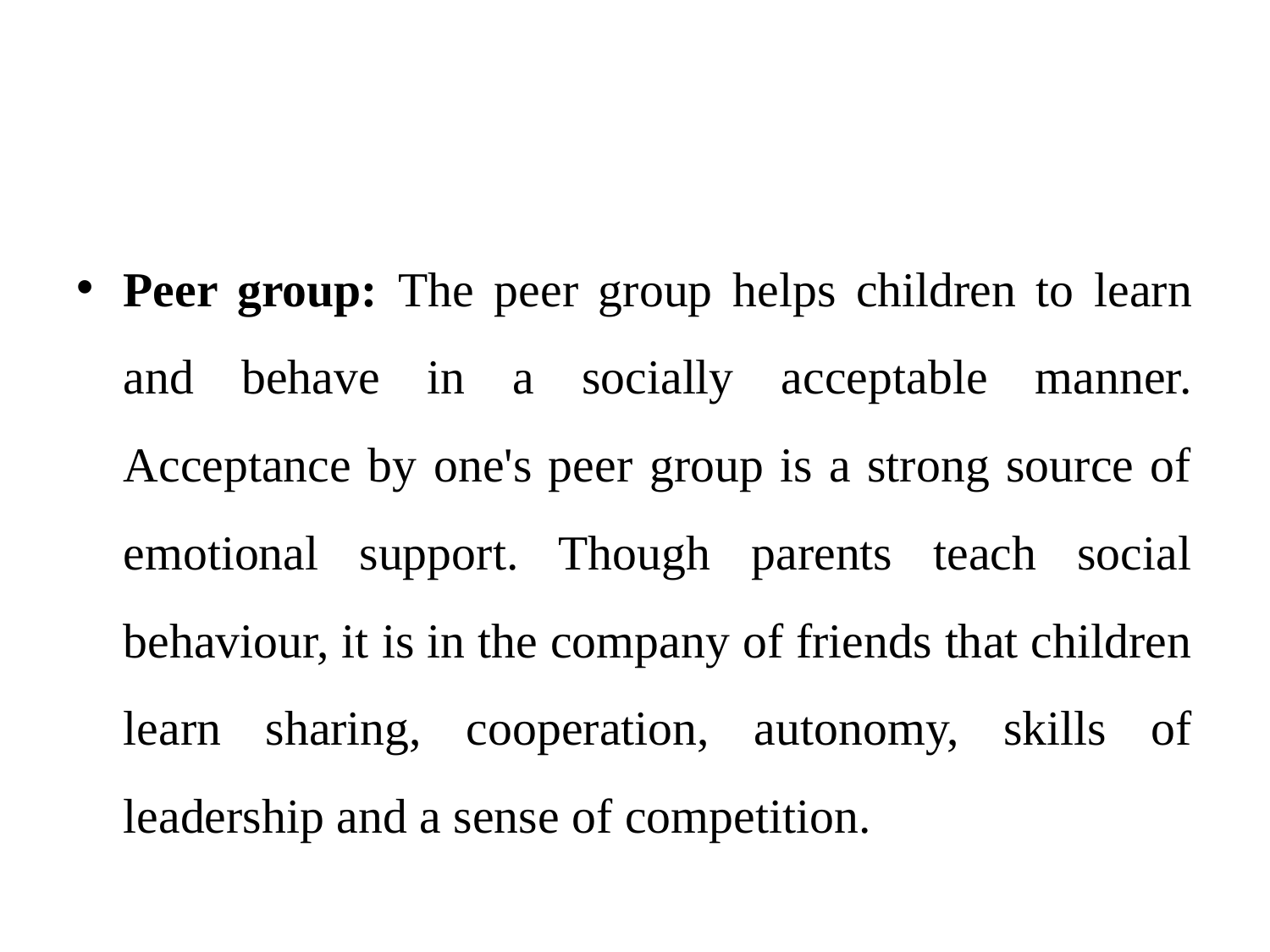

#
Peer group: The peer group helps children to learn and behave in a socially acceptable manner. Acceptance by one's peer group is a strong source of emotional support. Though parents teach social behaviour, it is in the company of friends that children learn sharing, cooperation, autonomy, skills of leadership and a sense of competition.